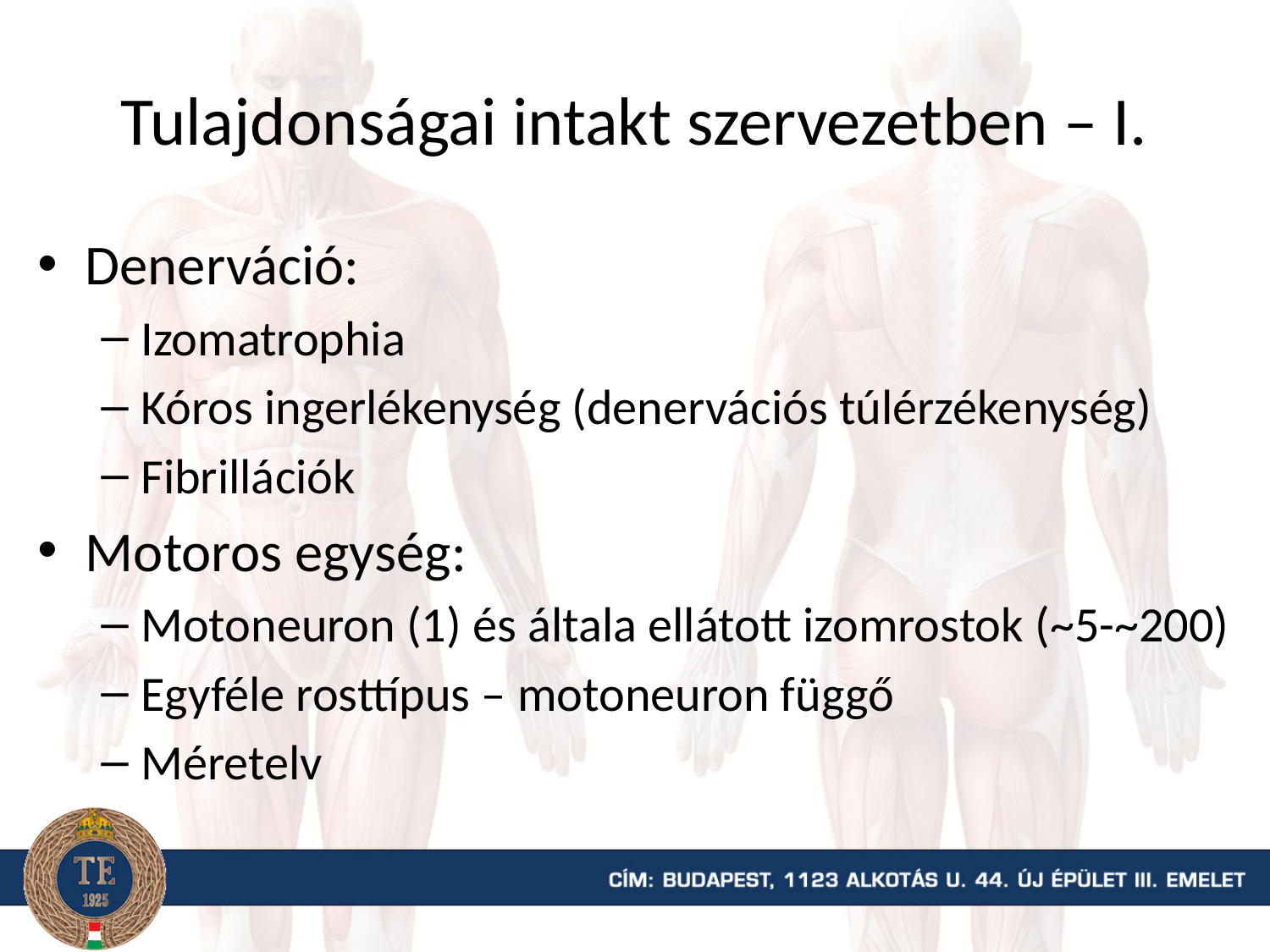

# Tulajdonságai intakt szervezetben – I.
Denerváció:
Izomatrophia
Kóros ingerlékenység (denervációs túlérzékenység)
Fibrillációk
Motoros egység:
Motoneuron (1) és általa ellátott izomrostok (~5-~200)
Egyféle rosttípus – motoneuron függő
Méretelv